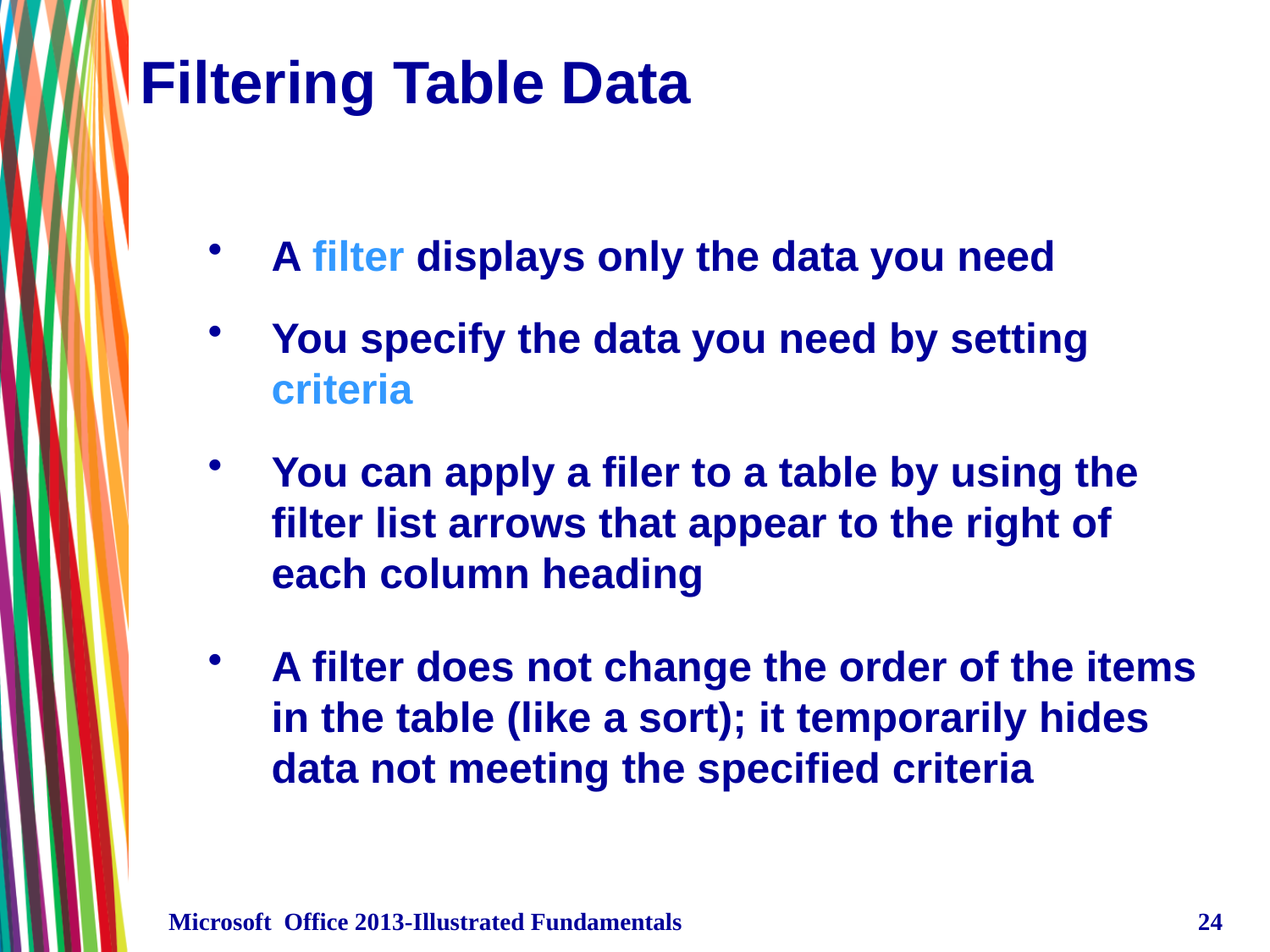

# Filtering Table Data
A filter displays only the data you need
You specify the data you need by setting criteria
You can apply a filer to a table by using the filter list arrows that appear to the right of each column heading
A filter does not change the order of the items in the table (like a sort); it temporarily hides data not meeting the specified criteria

Microsoft  Office 2013-Illustrated Fundamentals
24